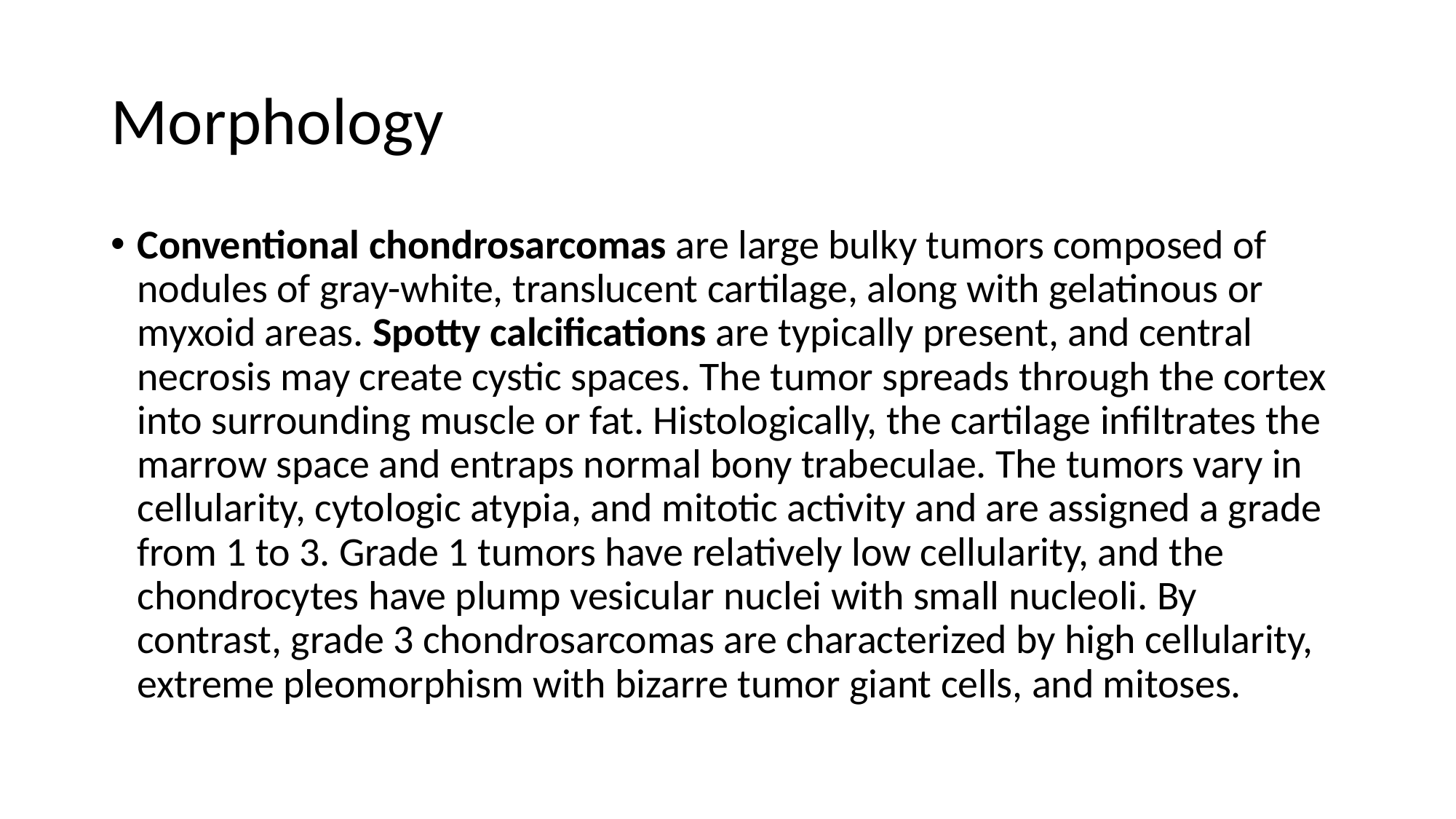

# Morphology
Conventional chondrosarcomas are large bulky tumors composed of nodules of gray-white, translucent cartilage, along with gelatinous or myxoid areas. Spotty calcifications are typically present, and central necrosis may create cystic spaces. The tumor spreads through the cortex into surrounding muscle or fat. Histologically, the cartilage infiltrates the marrow space and entraps normal bony trabeculae. The tumors vary in cellularity, cytologic atypia, and mitotic activity and are assigned a grade from 1 to 3. Grade 1 tumors have relatively low cellularity, and the chondrocytes have plump vesicular nuclei with small nucleoli. By contrast, grade 3 chondrosarcomas are characterized by high cellularity, extreme pleomorphism with bizarre tumor giant cells, and mitoses.